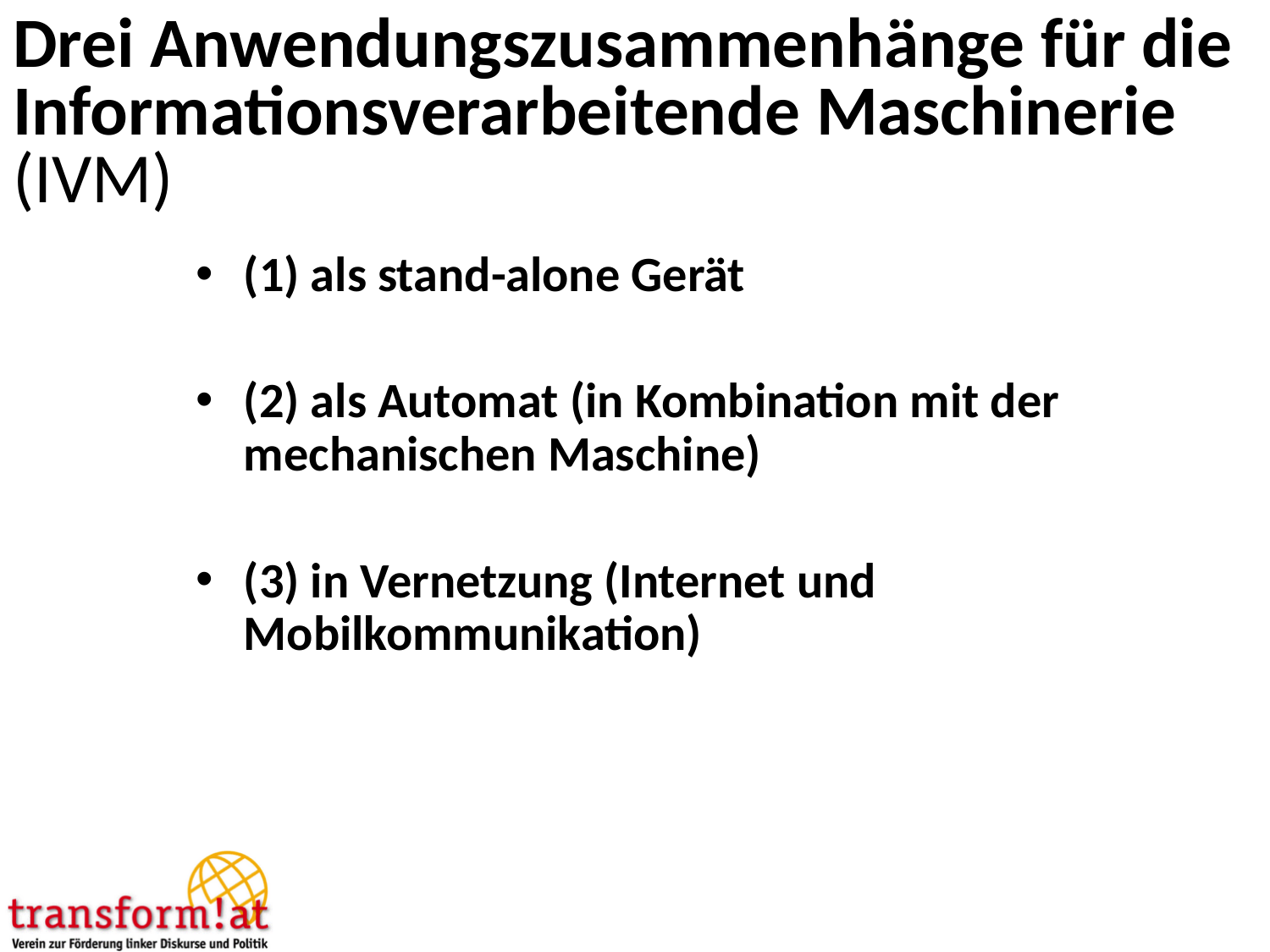

Drei Anwendungszusammenhänge für die Informationsverarbeitende Maschinerie (IVM)
(1) als stand-alone Gerät

(2) als Automat (in Kombination mit der mechanischen Maschine)

(3) in Vernetzung (Internet und Mobilkommunikation)